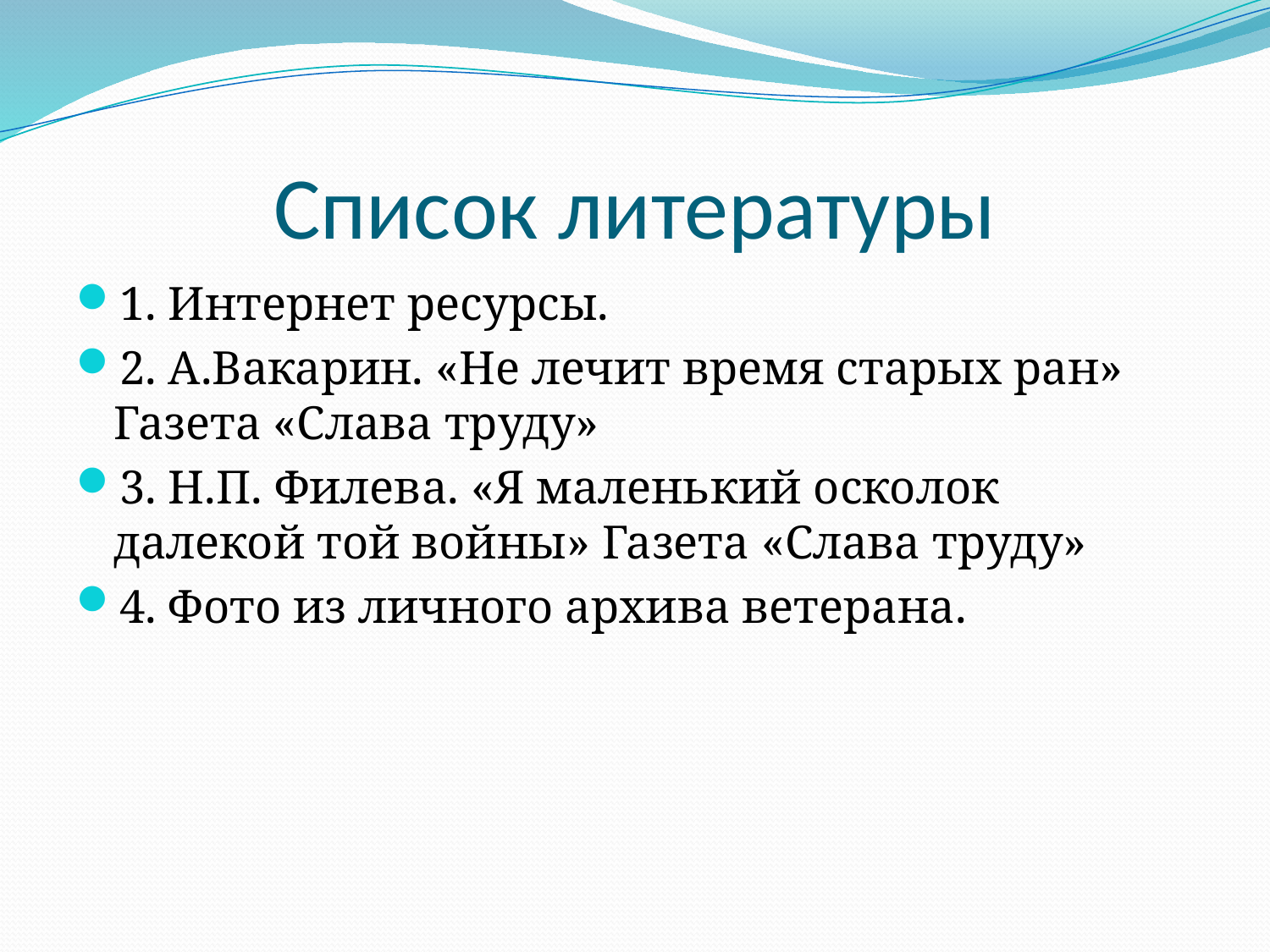

# Список литературы
1. Интернет ресурсы.
2. А.Вакарин. «Не лечит время старых ран» Газета «Слава труду»
3. Н.П. Филева. «Я маленький осколок далекой той войны» Газета «Слава труду»
4. Фото из личного архива ветерана.